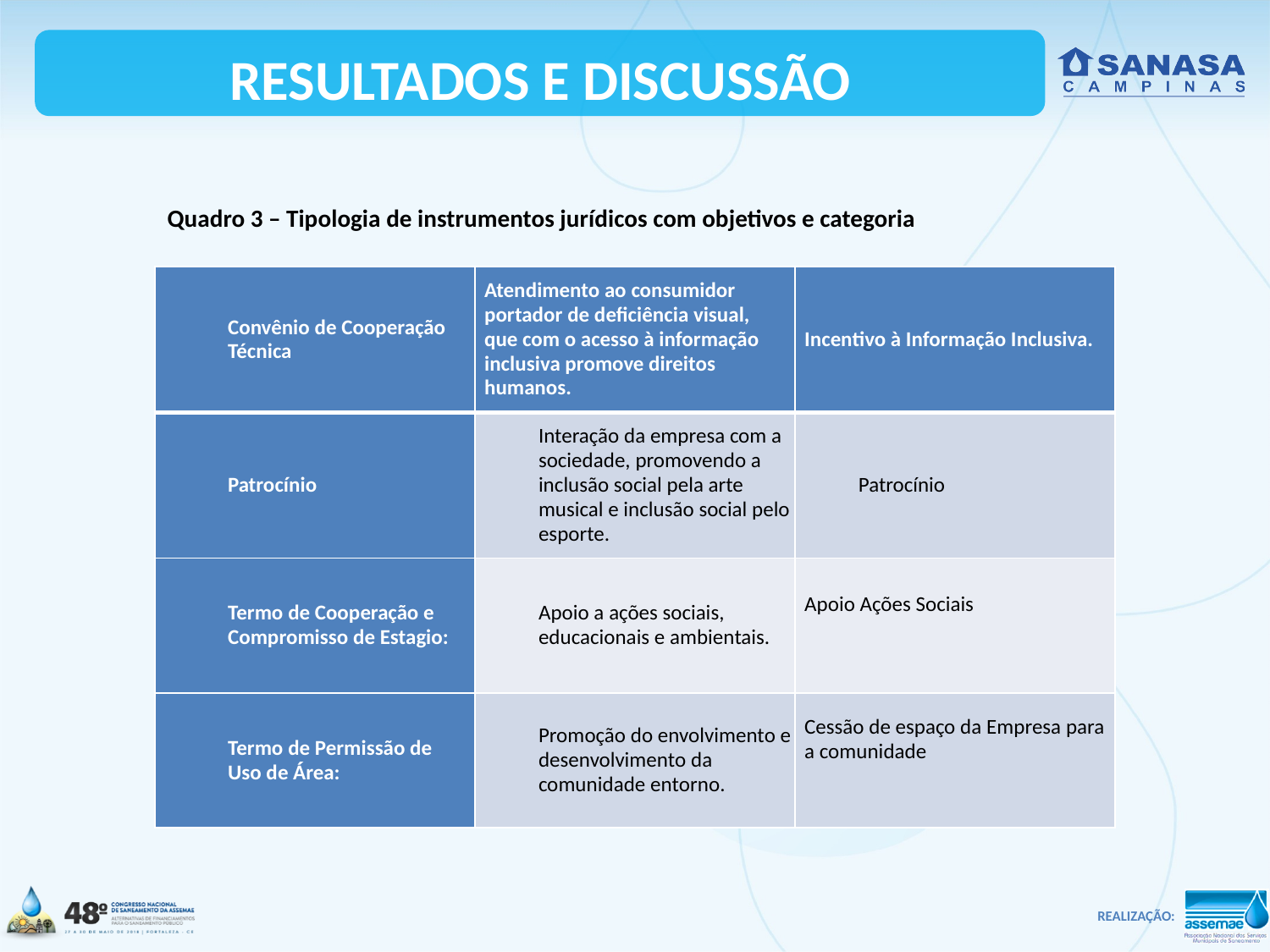

RESULTADOS E DISCUSSÃO
Quadro 3 – Tipologia de instrumentos jurídicos com objetivos e categoria
| Convênio de Cooperação Técnica | Atendimento ao consumidor portador de deficiência visual, que com o acesso à informação inclusiva promove direitos humanos. | Incentivo à Informação Inclusiva. |
| --- | --- | --- |
| Patrocínio | Interação da empresa com a sociedade, promovendo a inclusão social pela arte musical e inclusão social pelo esporte. | Patrocínio |
| Termo de Cooperação e Compromisso de Estagio: | Apoio a ações sociais, educacionais e ambientais. | Apoio Ações Sociais |
| Termo de Permissão de Uso de Área: | Promoção do envolvimento e desenvolvimento da comunidade entorno. | Cessão de espaço da Empresa para a comunidade |